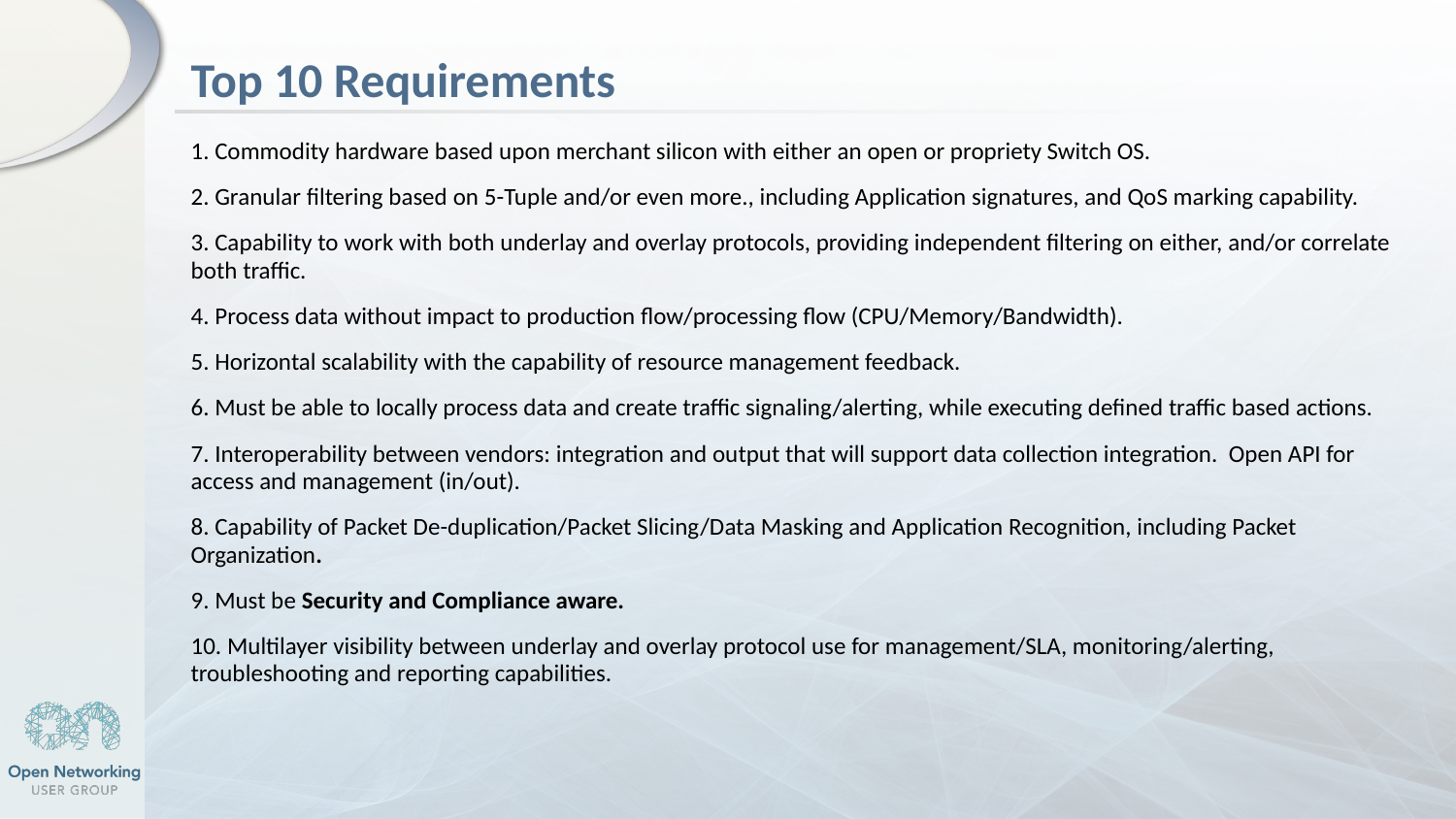

# Top 10 Requirements
1. Commodity hardware based upon merchant silicon with either an open or propriety Switch OS.
2. Granular filtering based on 5-Tuple and/or even more., including Application signatures, and QoS marking capability.
3. Capability to work with both underlay and overlay protocols, providing independent filtering on either, and/or correlate both traffic.
4. Process data without impact to production flow/processing flow (CPU/Memory/Bandwidth).
5. Horizontal scalability with the capability of resource management feedback.
6. Must be able to locally process data and create traffic signaling/alerting, while executing defined traffic based actions.
7. Interoperability between vendors: integration and output that will support data collection integration.  Open API for access and management (in/out).
8. Capability of Packet De-duplication/Packet Slicing/Data Masking and Application Recognition, including Packet Organization.
9. Must be Security and Compliance aware.
10. Multilayer visibility between underlay and overlay protocol use for management/SLA, monitoring/alerting, troubleshooting and reporting capabilities.